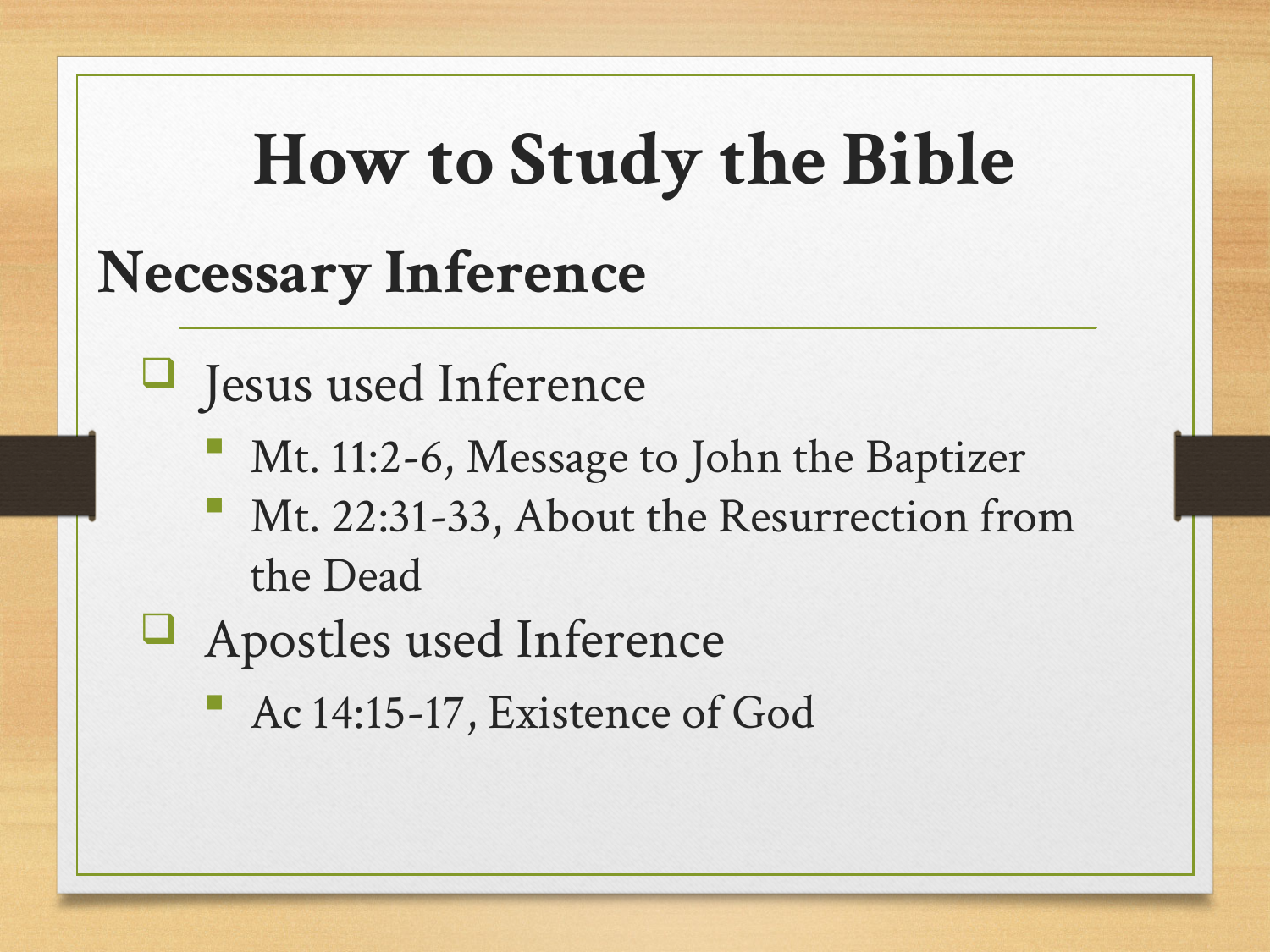

# How to Study the Bible
Necessary Inference
Jesus used Inference
Mt. 11:2-6, Message to John the Baptizer
Mt. 22:31-33, About the Resurrection from the Dead
Apostles used Inference
Ac 14:15-17, Existence of God